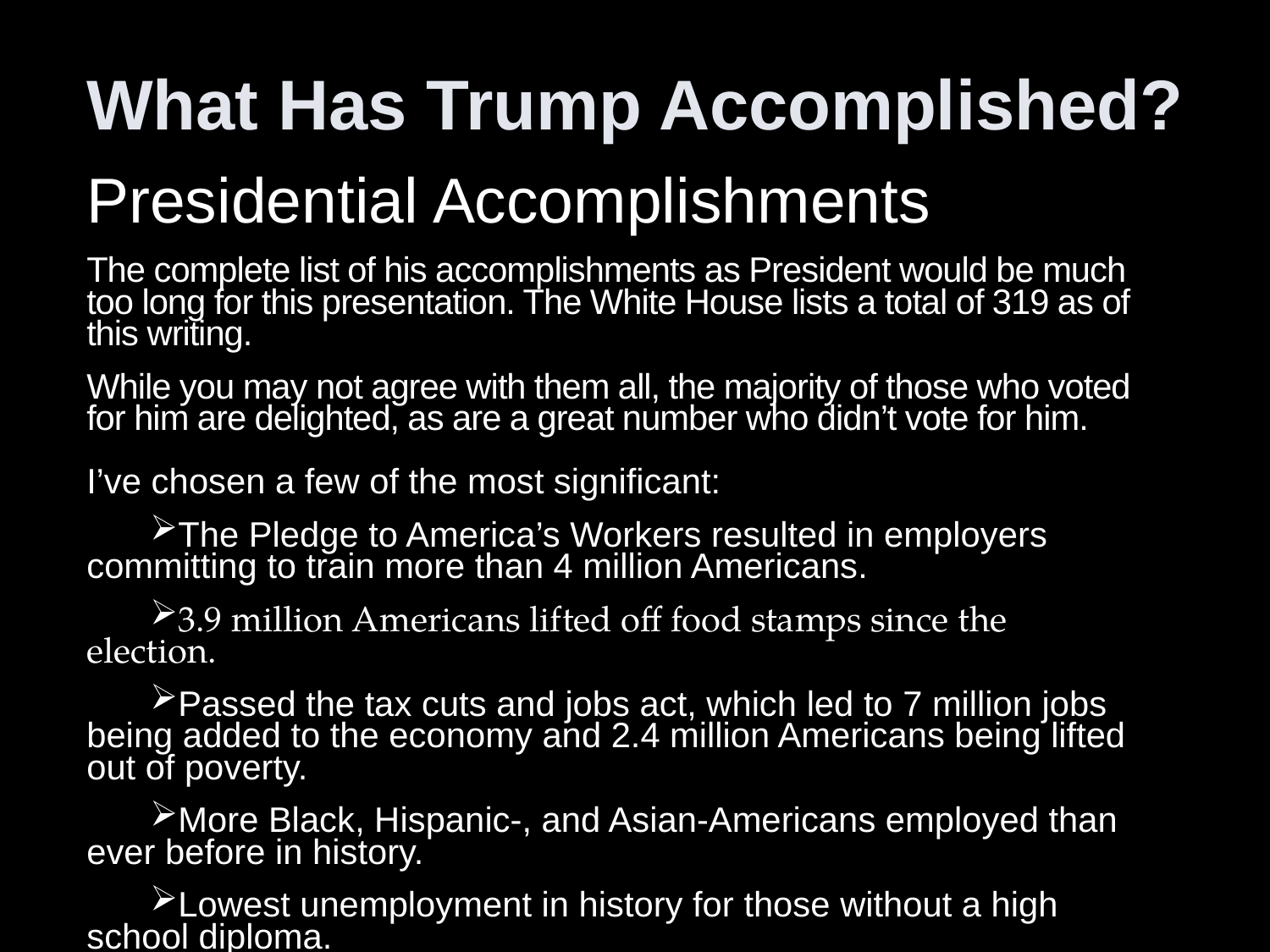

What Has Trump Accomplished?
In Defense of President Trump
Presidential Accomplishments
The complete list of his accomplishments as President would be much too long for this presentation. The White House lists a total of 319 as of this writing.
While you may not agree with them all, the majority of those who voted for him are delighted, as are a great number who didn’t vote for him.
I’ve chosen a few of the most significant:
The Pledge to America’s Workers resulted in employers committing to train more than 4 million Americans.
3.9 million Americans lifted off food stamps since the election.
Passed the tax cuts and jobs act, which led to 7 million jobs being added to the economy and 2.4 million Americans being lifted out of poverty.
More Black, Hispanic-, and Asian-Americans employed than ever before in history.
Lowest unemployment in history for those without a high school diploma.